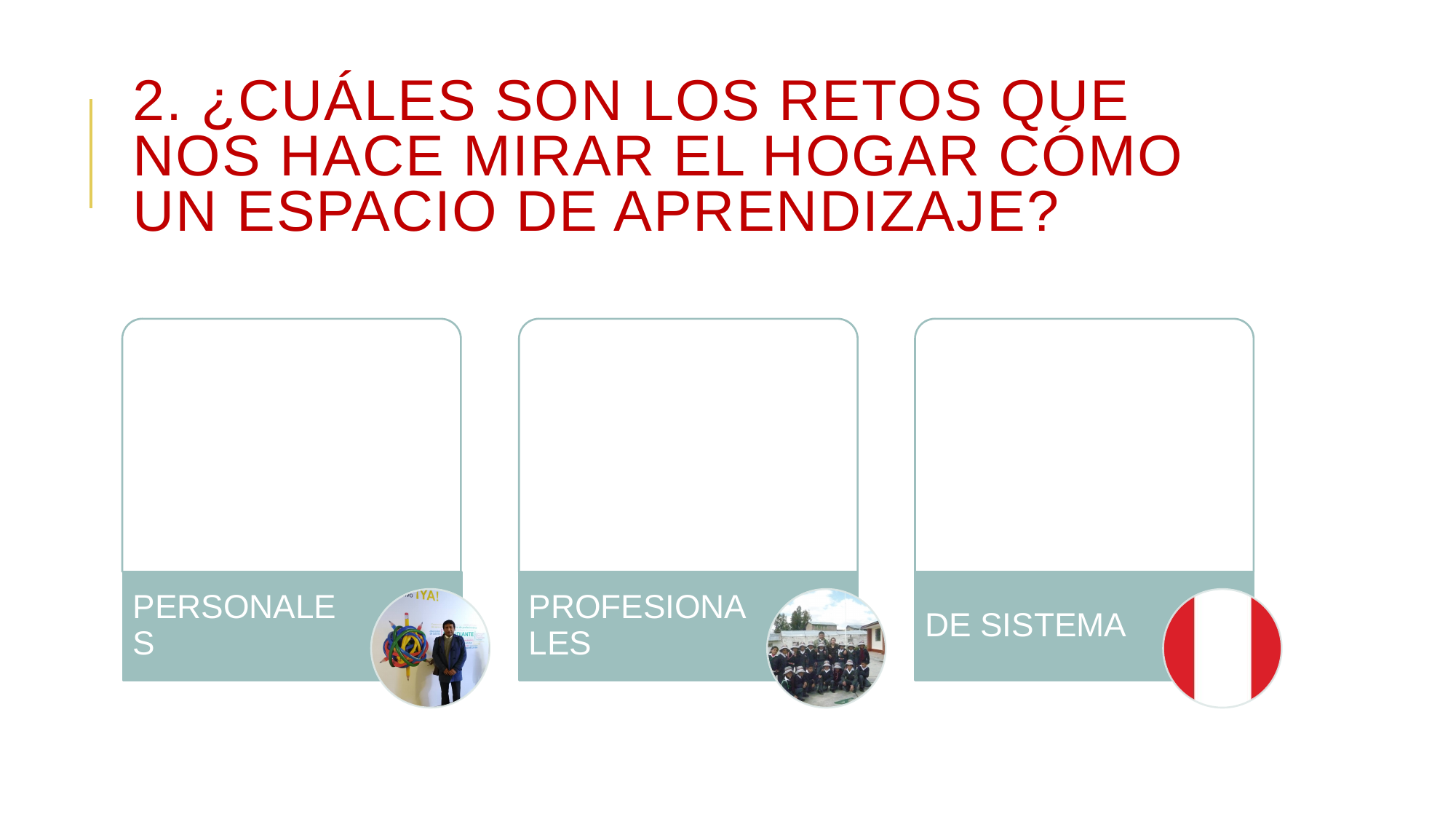

# 2. ¿CUÁLES SON los retos que nos hace mirar el hogar cómo un espacio de aprendizaje?

PERSONALES
PROFESIONALES
DE SISTEMA